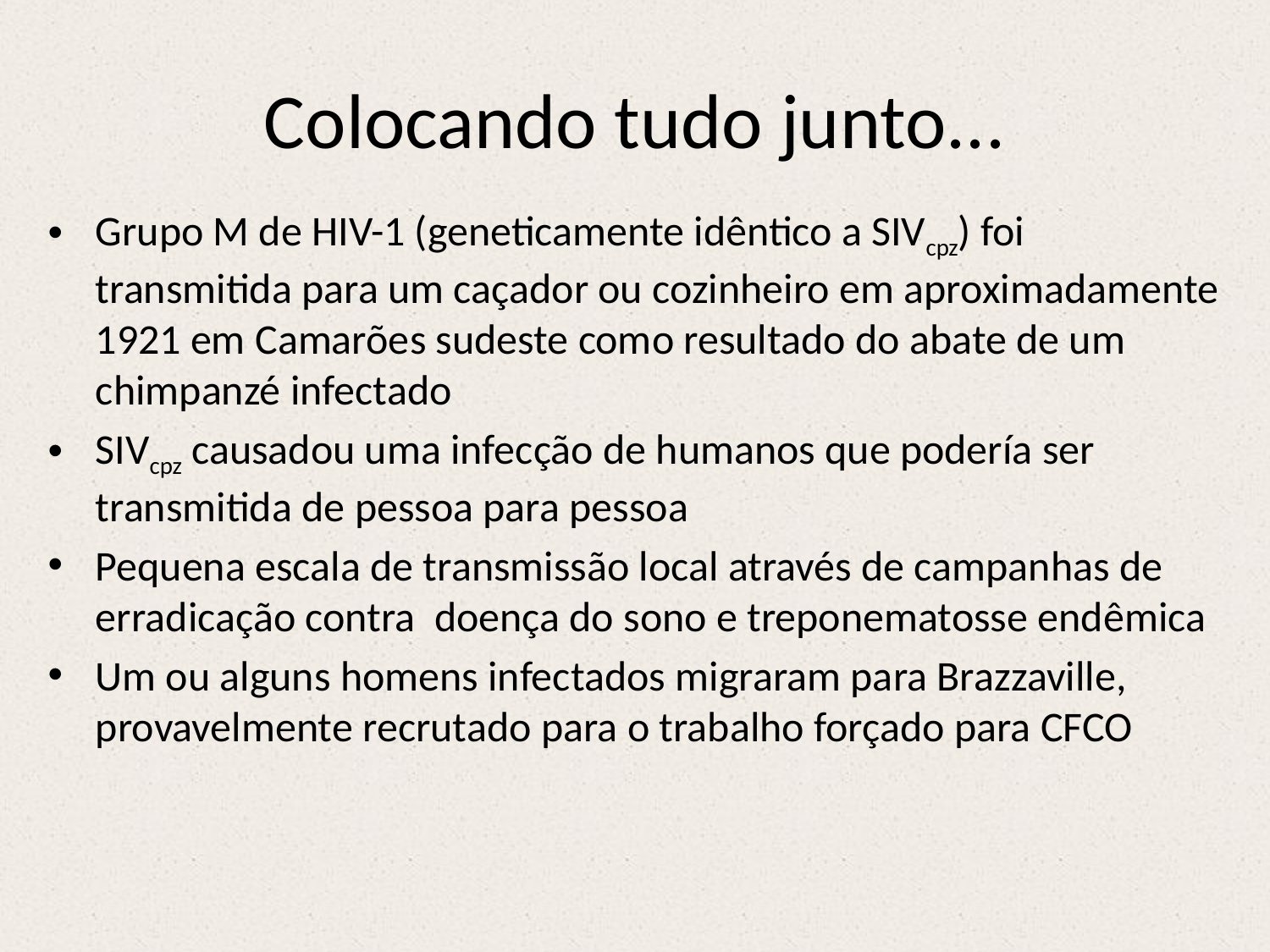

# Colocando tudo junto...
Grupo M de HIV-1 (geneticamente idêntico a SIVcpz) foi transmitida para um caçador ou cozinheiro em aproximadamente 1921 em Camarões sudeste como resultado do abate de um chimpanzé infectado
SIVcpz causadou uma infecção de humanos que podería ser transmitida de pessoa para pessoa
Pequena escala de transmissão local através de campanhas de erradicação contra  doença do sono e treponematosse endêmica
Um ou alguns homens infectados migraram para Brazzaville, provavelmente recrutado para o trabalho forçado para CFCO